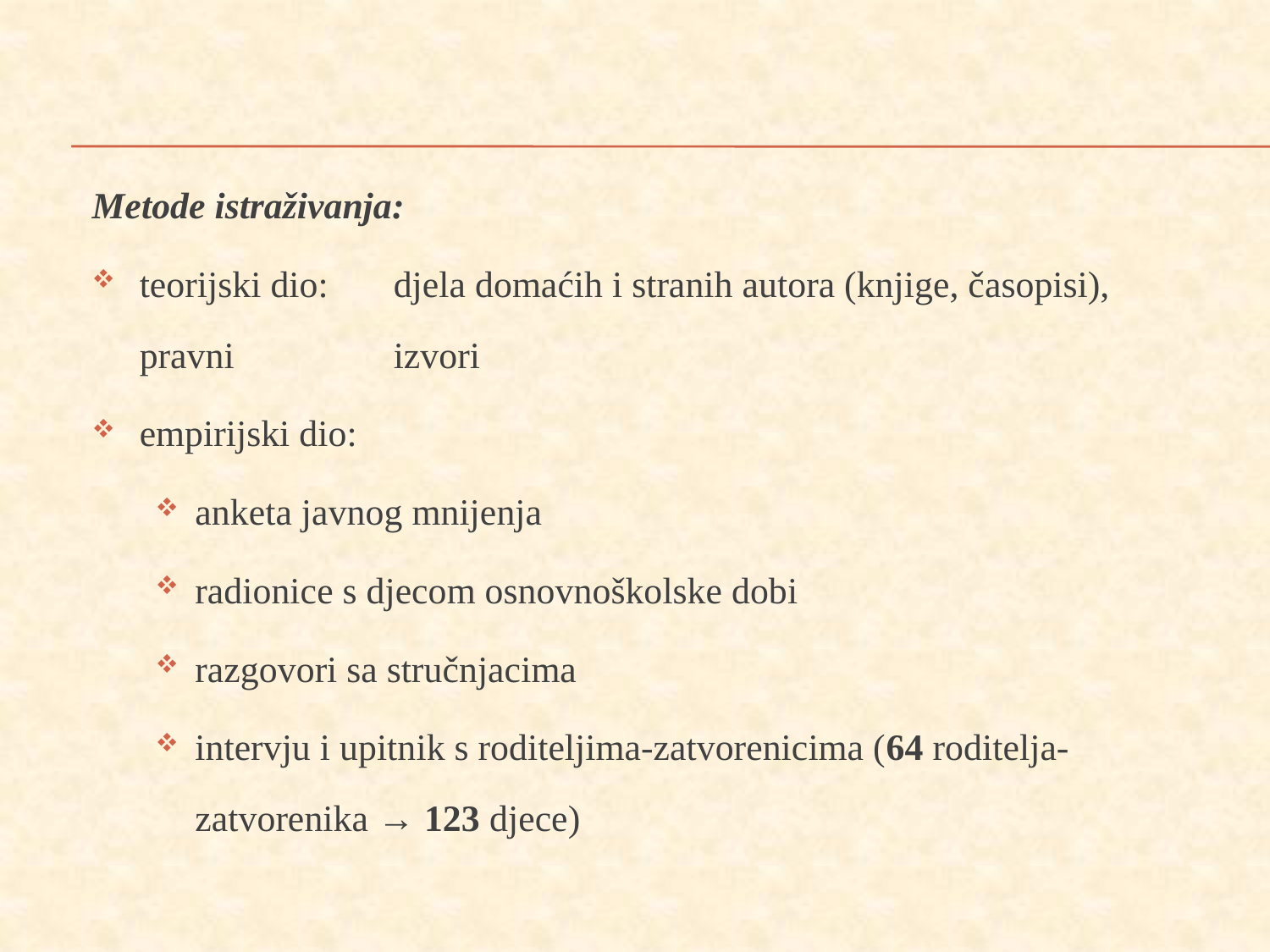

Metode istraživanja:
teorijski dio: 	djela domaćih i stranih autora (knjige, časopisi), pravni 		izvori
empirijski dio:
anketa javnog mnijenja
radionice s djecom osnovnoškolske dobi
razgovori sa stručnjacima
intervju i upitnik s roditeljima-zatvorenicima (64 roditelja-zatvorenika → 123 djece)